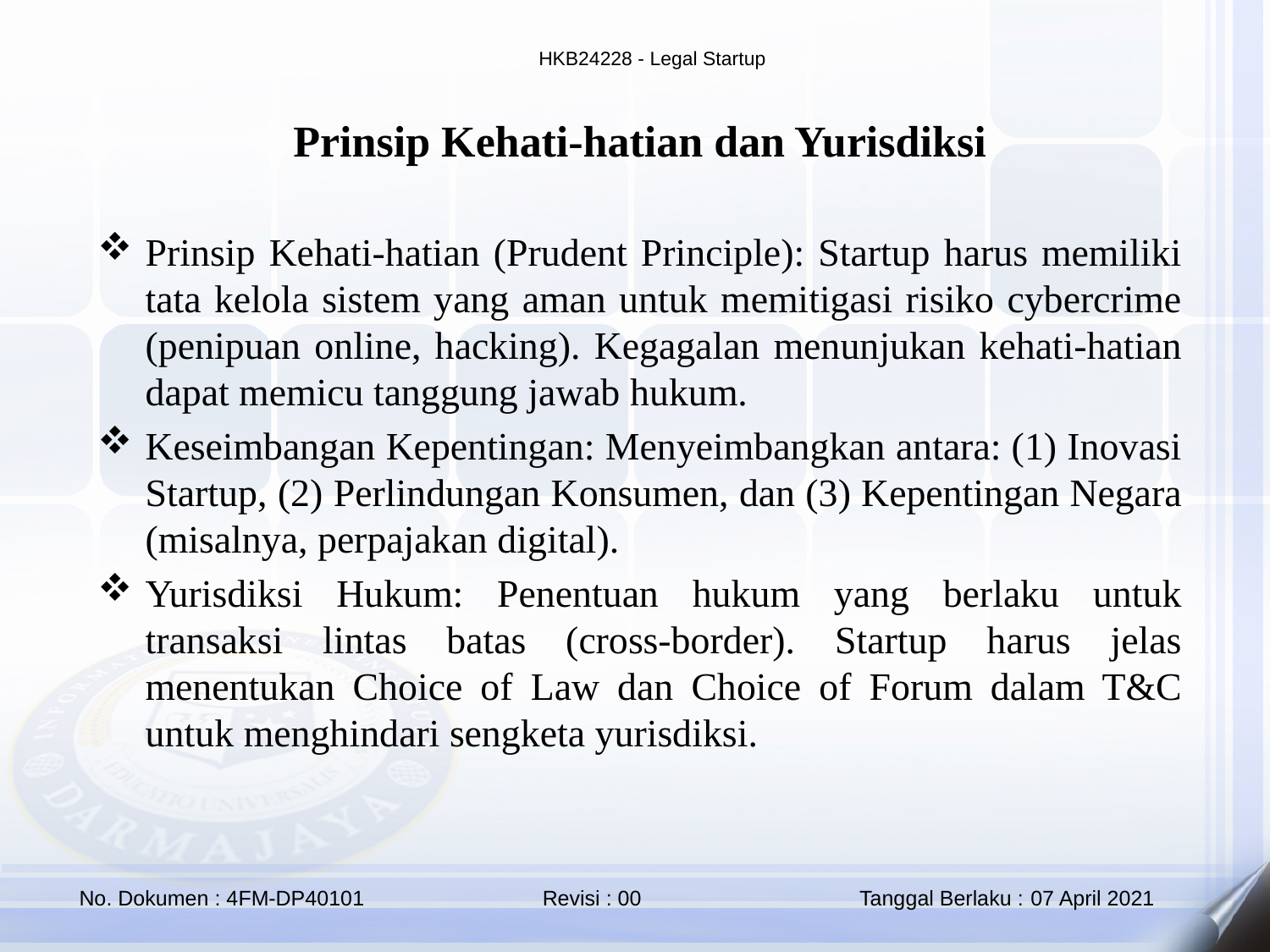

Prinsip Kehati-hatian dan Yurisdiksi

Prinsip Kehati-hatian (Prudent Principle): Startup harus memiliki tata kelola sistem yang aman untuk memitigasi risiko cybercrime (penipuan online, hacking). Kegagalan menunjukan kehati-hatian dapat memicu tanggung jawab hukum.
Keseimbangan Kepentingan: Menyeimbangkan antara: (1) Inovasi Startup, (2) Perlindungan Konsumen, dan (3) Kepentingan Negara (misalnya, perpajakan digital).
Yurisdiksi Hukum: Penentuan hukum yang berlaku untuk transaksi lintas batas (cross-border). Startup harus jelas menentukan Choice of Law dan Choice of Forum dalam T&C untuk menghindari sengketa yurisdiksi.